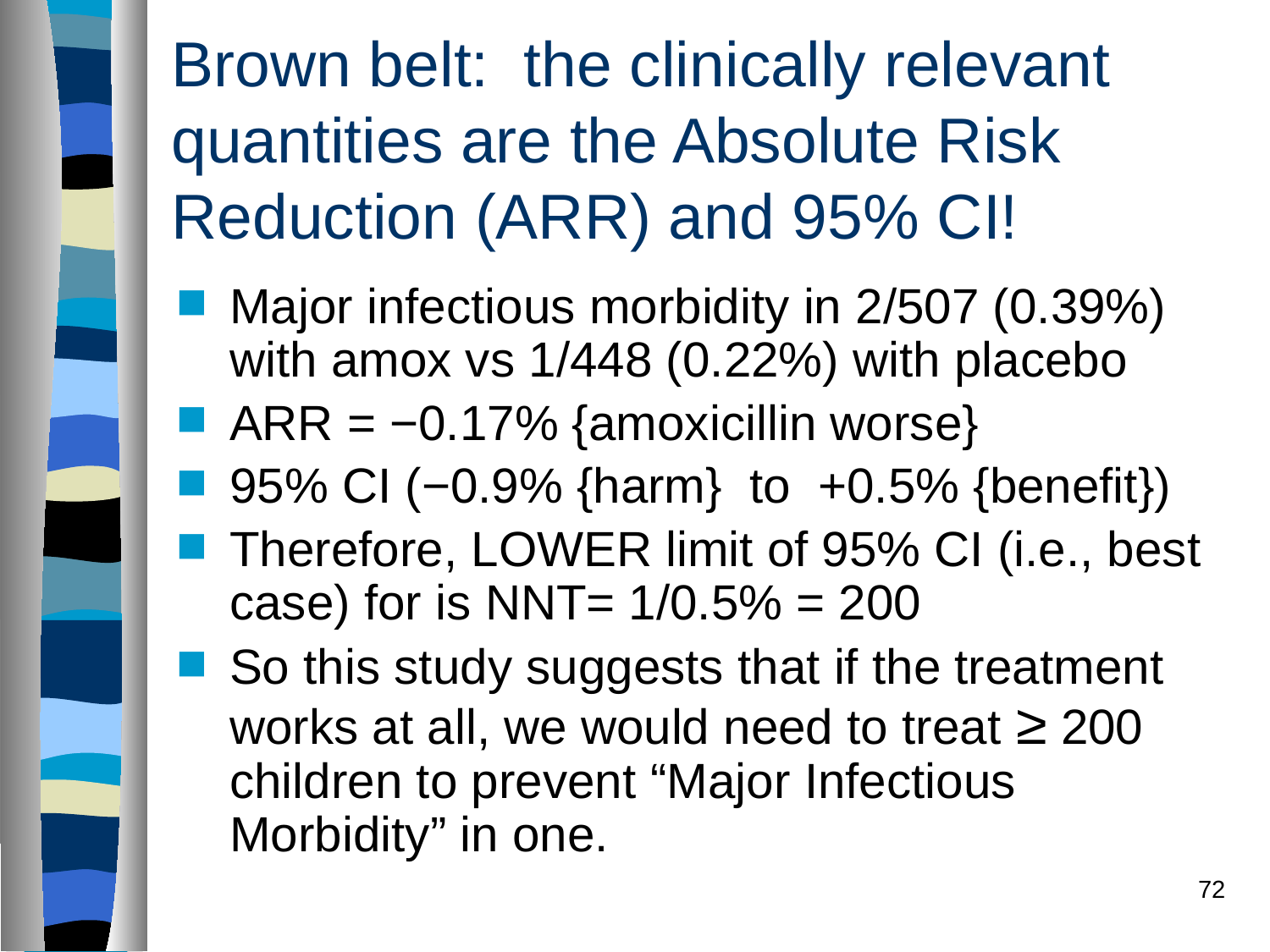

# Brown belt:  the clinically relevant quantities are the Absolute Risk Reduction (ARR) and 95% CI!
Major infectious morbidity in 2/507 (0.39%) with amox vs 1/448 (0.22%) with placebo
ARR = −0.17% {amoxicillin worse}
95% CI (−0.9% {harm}  to  +0.5% {benefit})
Therefore, LOWER limit of 95% CI (i.e., best case) for is NNT= 1/0.5% = 200
So this study suggests that if the treatment works at all, we would need to treat ≥ 200 children to prevent “Major Infectious Morbidity” in one.
72